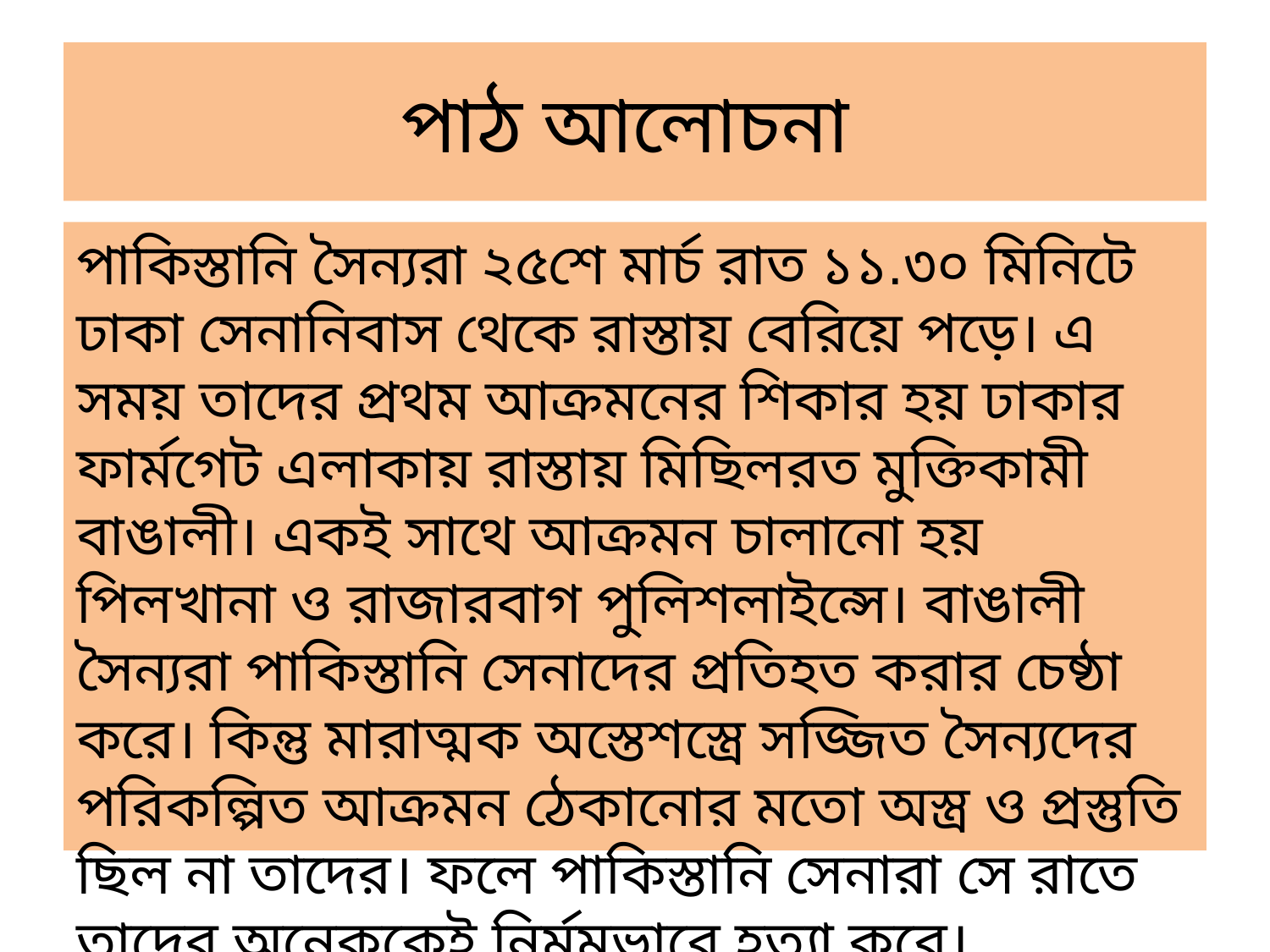

# পাঠ আলোচনা
পাকিস্তানি সৈন্যরা ২৫শে মার্চ রাত ১১.৩০ মিনিটে ঢাকা সেনানিবাস থেকে রাস্তায় বেরিয়ে পড়ে। এ সময় তাদের প্রথম আক্রমনের শিকার হয় ঢাকার ফার্মগেট এলাকায় রাস্তায় মিছিলরত মুক্তিকামী বাঙালী। একই সাথে আক্রমন চালানো হয় পিলখানা ও রাজারবাগ পুলিশলাইন্সে। বাঙালী সৈন্যরা পাকিস্তানি সেনাদের প্রতিহত করার চেষ্ঠা করে। কিন্তু মারাত্মক অস্তেশস্ত্রে সজ্জিত সৈন্যদের পরিকল্পিত আক্রমন ঠেকানোর মতো অস্ত্র ও প্রস্তুতি ছিল না তাদের। ফলে পাকিস্তানি সেনারা সে রাতে তাদের অনেককেই নির্মমভাবে হত্যা করে।